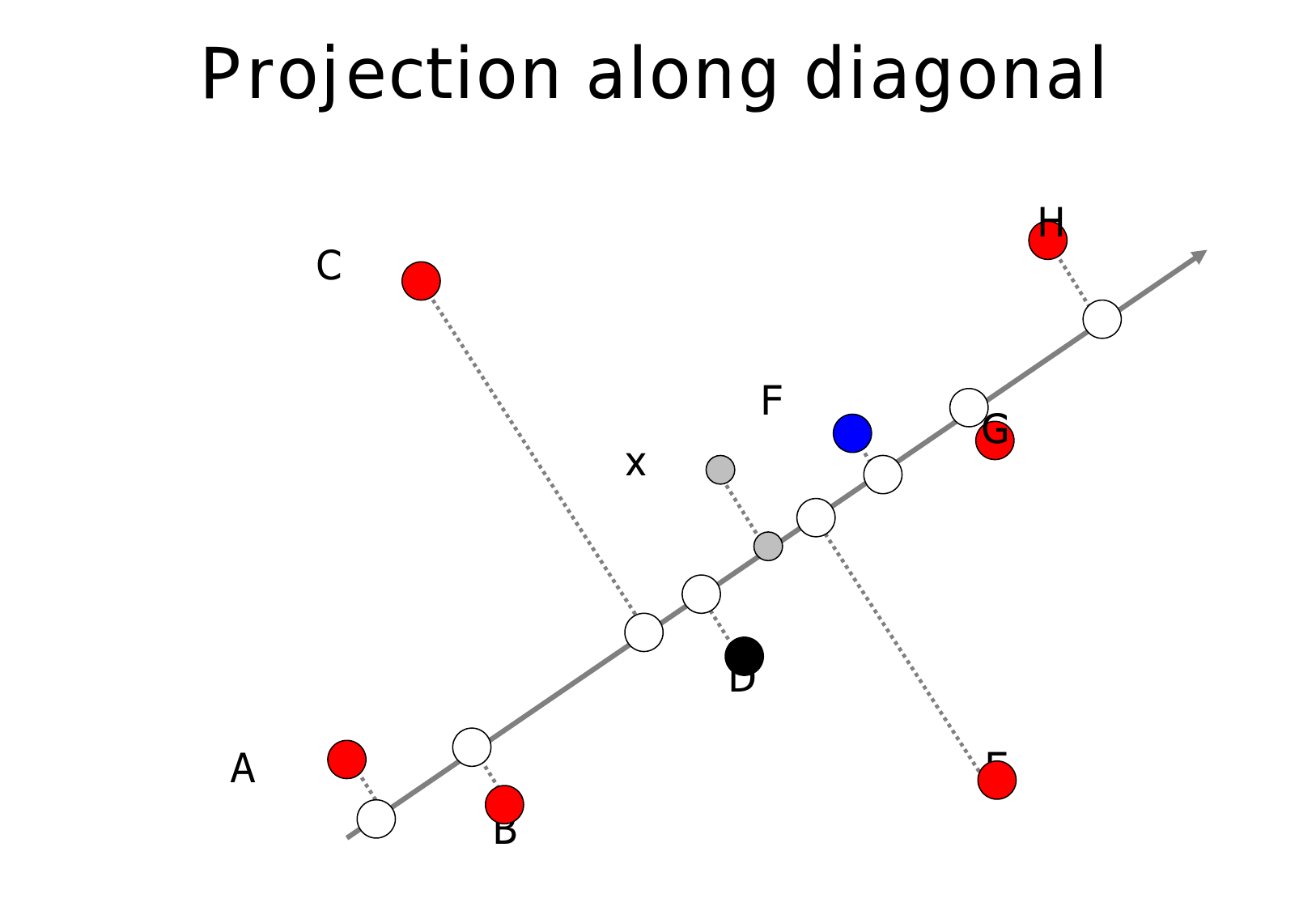

Projection along diagonal
H

C

F

G

x

D

E
A

B